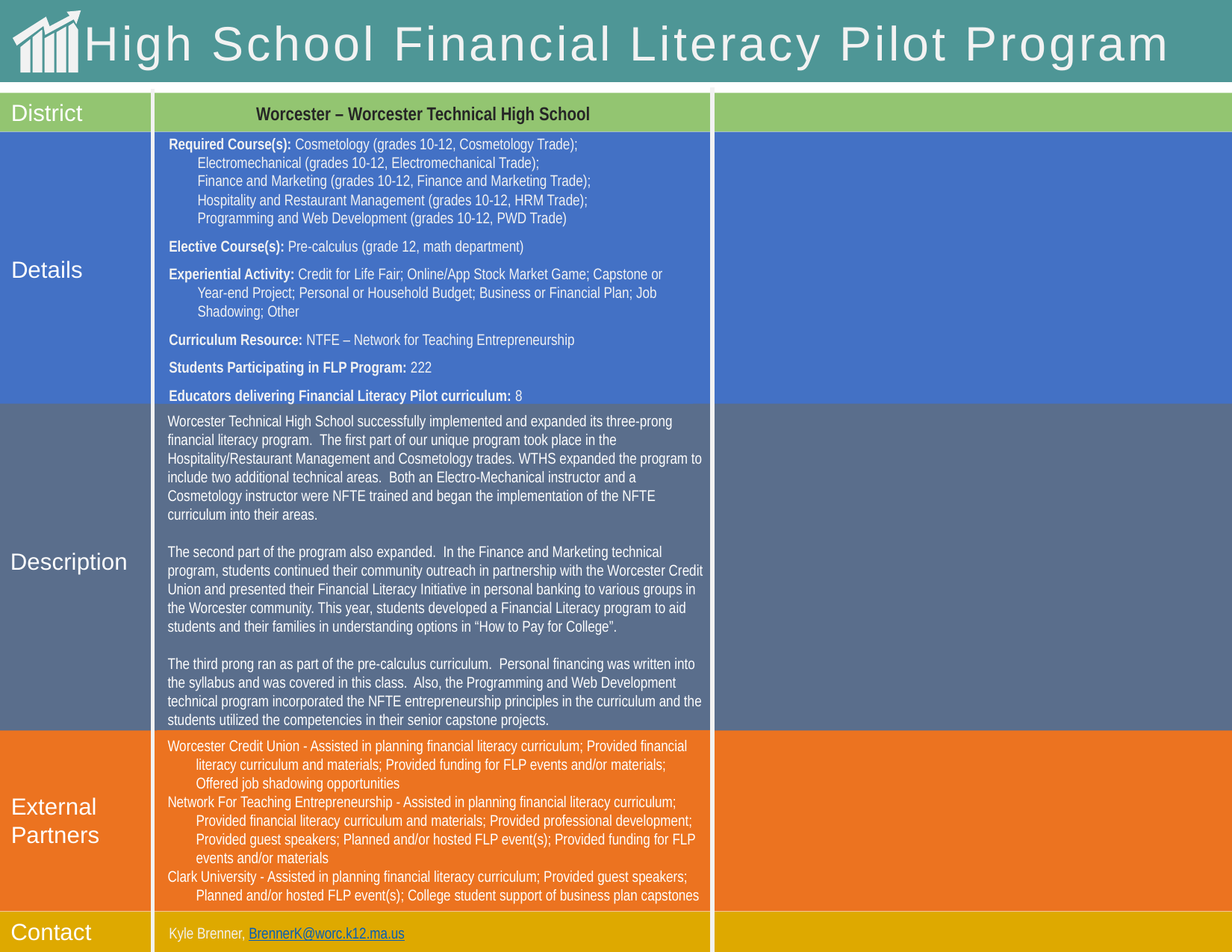

High School Financial Literacy Pilot Program

District

Worcester – Worcester Technical High School
Details

Required Course(s): Cosmetology (grades 10-12, Cosmetology Trade);
Electromechanical (grades 10-12, Electromechanical Trade);
Finance and Marketing (grades 10-12, Finance and Marketing Trade);
Hospitality and Restaurant Management (grades 10-12, HRM Trade);
Programming and Web Development (grades 10-12, PWD Trade)
Elective Course(s): Pre-calculus (grade 12, math department)
Experiential Activity: Credit for Life Fair; Online/App Stock Market Game; Capstone or Year-end Project; Personal or Household Budget; Business or Financial Plan; Job Shadowing; Other
Curriculum Resource: NTFE – Network for Teaching Entrepreneurship
Students Participating in FLP Program: 222
Educators delivering Financial Literacy Pilot curriculum: 8

Description
Worcester Technical High School successfully implemented and expanded its three-prong financial literacy program.  The first part of our unique program took place in the Hospitality/Restaurant Management and Cosmetology trades. WTHS expanded the program to include two additional technical areas.  Both an Electro-Mechanical instructor and a Cosmetology instructor were NFTE trained and began the implementation of the NFTE curriculum into their areas.

The second part of the program also expanded.  In the Finance and Marketing technical program, students continued their community outreach in partnership with the Worcester Credit Union and presented their Financial Literacy Initiative in personal banking to various groups in the Worcester community. This year, students developed a Financial Literacy program to aid students and their families in understanding options in “How to Pay for College”.

The third prong ran as part of the pre-calculus curriculum.  Personal financing was written into the syllabus and was covered in this class.  Also, the Programming and Web Development technical program incorporated the NFTE entrepreneurship principles in the curriculum and the students utilized the competencies in their senior capstone projects.
External Partners

Worcester Credit Union - Assisted in planning financial literacy curriculum; Provided financial literacy curriculum and materials; Provided funding for FLP events and/or materials; Offered job shadowing opportunities
Network For Teaching Entrepreneurship - Assisted in planning financial literacy curriculum; Provided financial literacy curriculum and materials; Provided professional development; Provided guest speakers; Planned and/or hosted FLP event(s); Provided funding for FLP events and/or materials
Clark University - Assisted in planning financial literacy curriculum; Provided guest speakers; Planned and/or hosted FLP event(s); College student support of business plan capstones

Contact

Kyle Brenner, BrennerK@worc.k12.ma.us